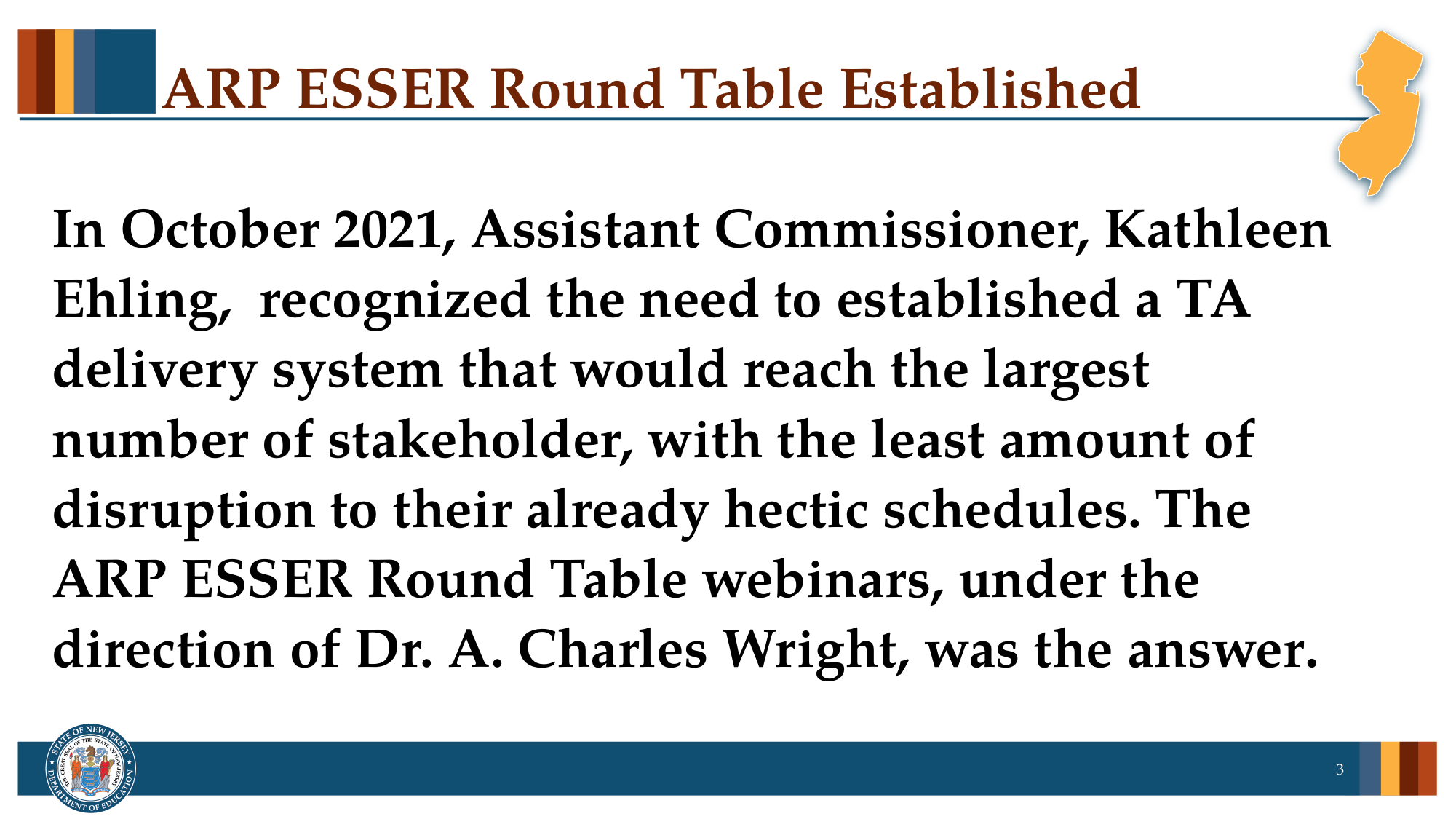

# ARP ESSER Round Table Established
In October 2021, Assistant Commissioner, Kathleen Ehling,  recognized the need to established a TA delivery system that would reach the largest number of stakeholder, with the least amount of disruption to their already hectic schedules. The ARP ESSER Round Table webinars, under the direction of Dr. A. Charles Wright, was the answer.

3